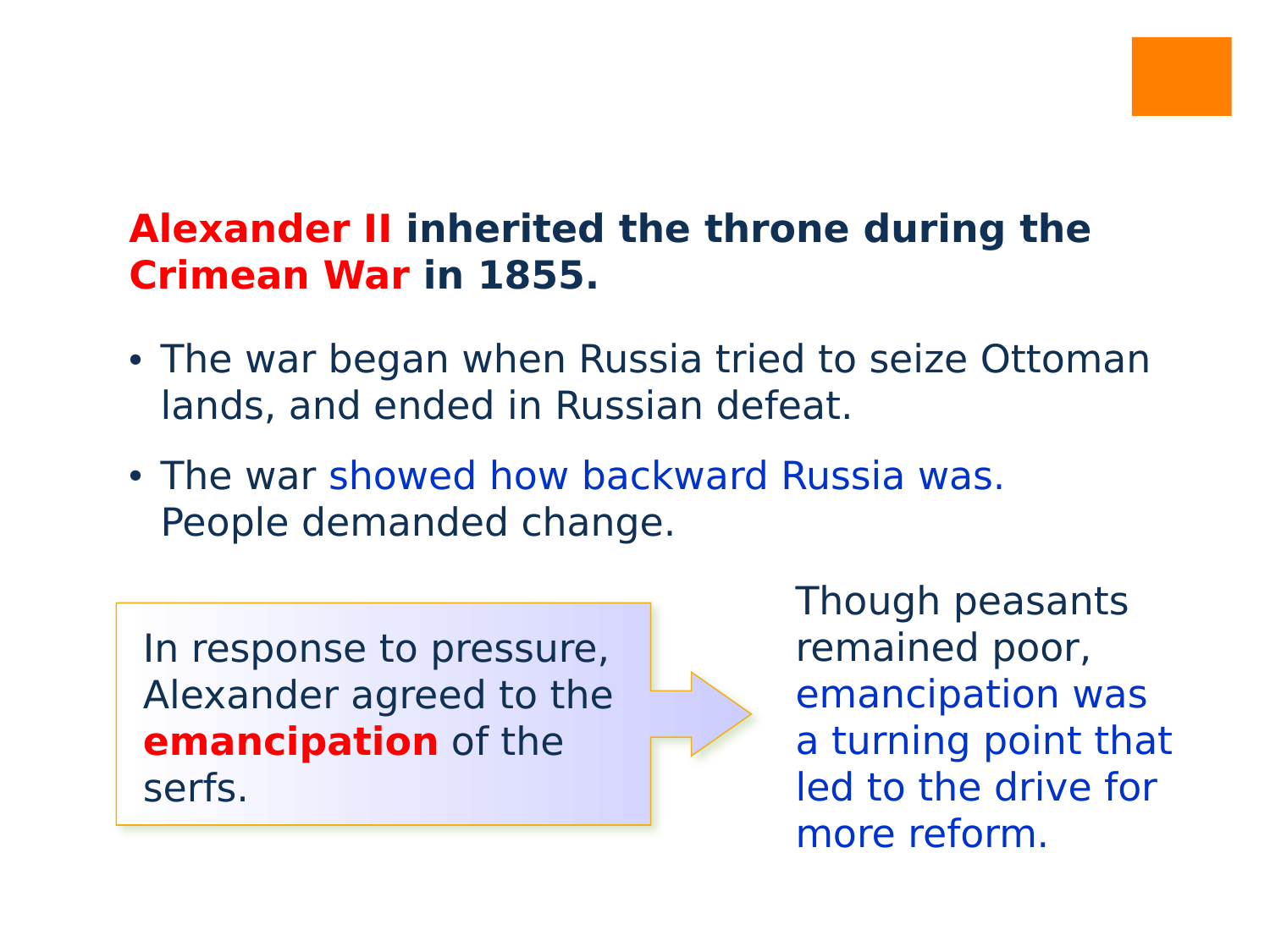

Alexander II inherited the throne during the Crimean War in 1855.
The war began when Russia tried to seize Ottoman lands, and ended in Russian defeat.
The war showed how backward Russia was.
People demanded change.

Though peasants remained poor, emancipation was
a turning point that led to the drive for more reform.
In response to pressure, Alexander agreed to the emancipation of the serfs.